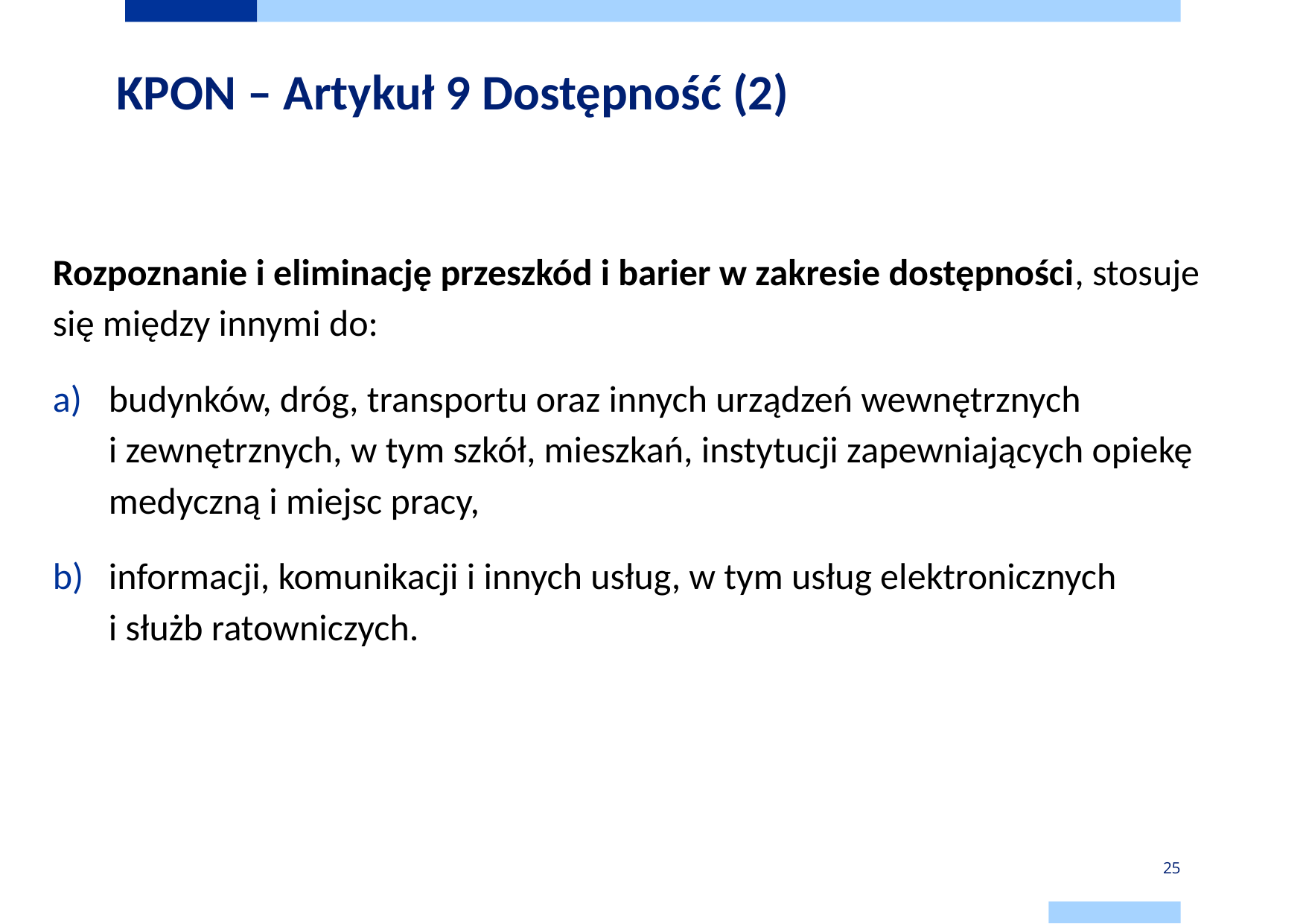

# KPON – Artykuł 9 Dostępność (2)
Rozpoznanie i eliminację przeszkód i barier w zakresie dostępności, stosuje się między innymi do:
budynków, dróg, transportu oraz innych urządzeń wewnętrznych
i zewnętrznych, w tym szkół, mieszkań, instytucji zapewniających opiekę medyczną i miejsc pracy,
informacji, komunikacji i innych usług, w tym usług elektronicznych
i służb ratowniczych.
25